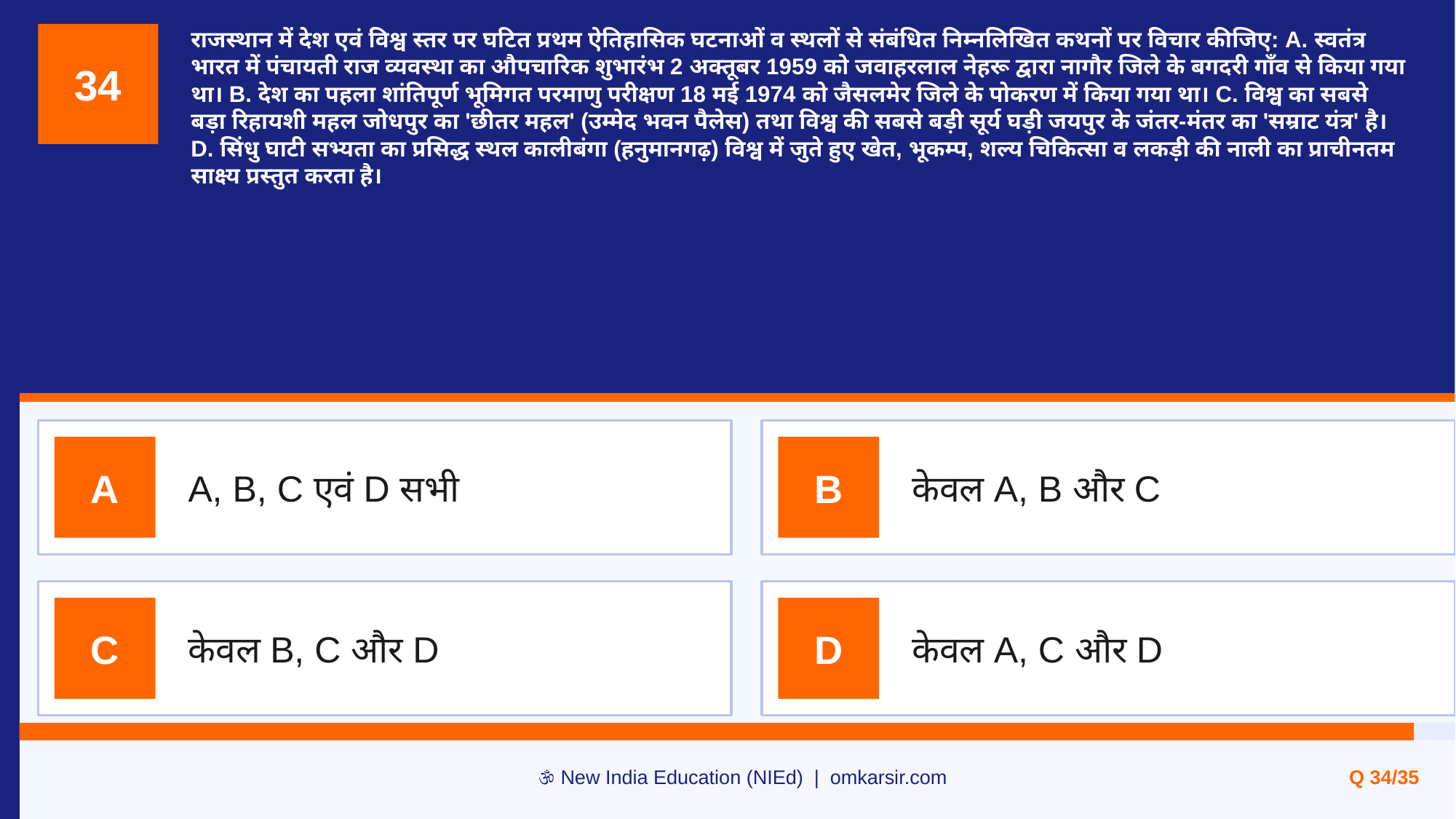

राजस्थान में देश एवं विश्व स्तर पर घटित प्रथम ऐतिहासिक घटनाओं व स्थलों से संबंधित निम्नलिखित कथनों पर विचार कीजिए: A. स्वतंत्र भारत में पंचायती राज व्यवस्था का औपचारिक शुभारंभ 2 अक्तूबर 1959 को जवाहरलाल नेहरू द्वारा नागौर जिले के बगदरी गाँव से किया गया था। B. देश का पहला शांतिपूर्ण भूमिगत परमाणु परीक्षण 18 मई 1974 को जैसलमेर जिले के पोकरण में किया गया था। C. विश्व का सबसे बड़ा रिहायशी महल जोधपुर का 'छीतर महल' (उम्मेद भवन पैलेस) तथा विश्व की सबसे बड़ी सूर्य घड़ी जयपुर के जंतर-मंतर का 'सम्राट यंत्र' है। D. सिंधु घाटी सभ्यता का प्रसिद्ध स्थल कालीबंगा (हनुमानगढ़) विश्व में जुते हुए खेत, भूकम्प, शल्य चिकित्सा व लकड़ी की नाली का प्राचीनतम साक्ष्य प्रस्तुत करता है।
34

A, B, C एवं D सभी
केवल A, B और C
A
B

केवल B, C और D
केवल A, C और D
C
D

🕉️ New India Education (NIEd)  |  omkarsir.com
Q 34/35